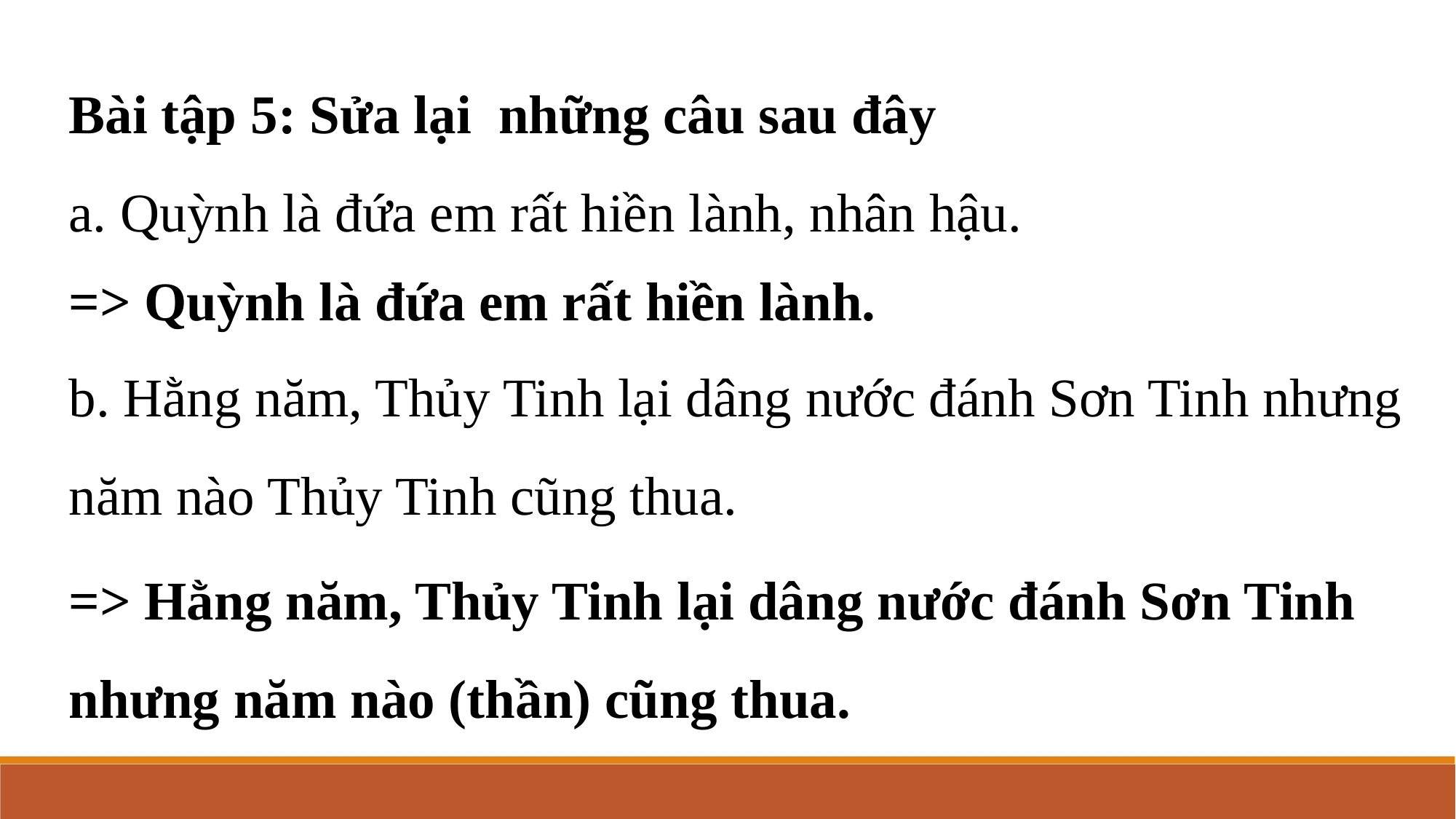

Bài tập 5: Sửa lại  những câu sau đây
a. Quỳnh là đứa em rất hiền lành, nhân hậu.
=> Quỳnh là đứa em rất hiền lành.
b. Hằng năm, Thủy Tinh lại dâng nước đánh Sơn Tinh nhưng năm nào Thủy Tinh cũng thua.
=> Hằng năm, Thủy Tinh lại dâng nước đánh Sơn Tinh nhưng năm nào (thần) cũng thua.